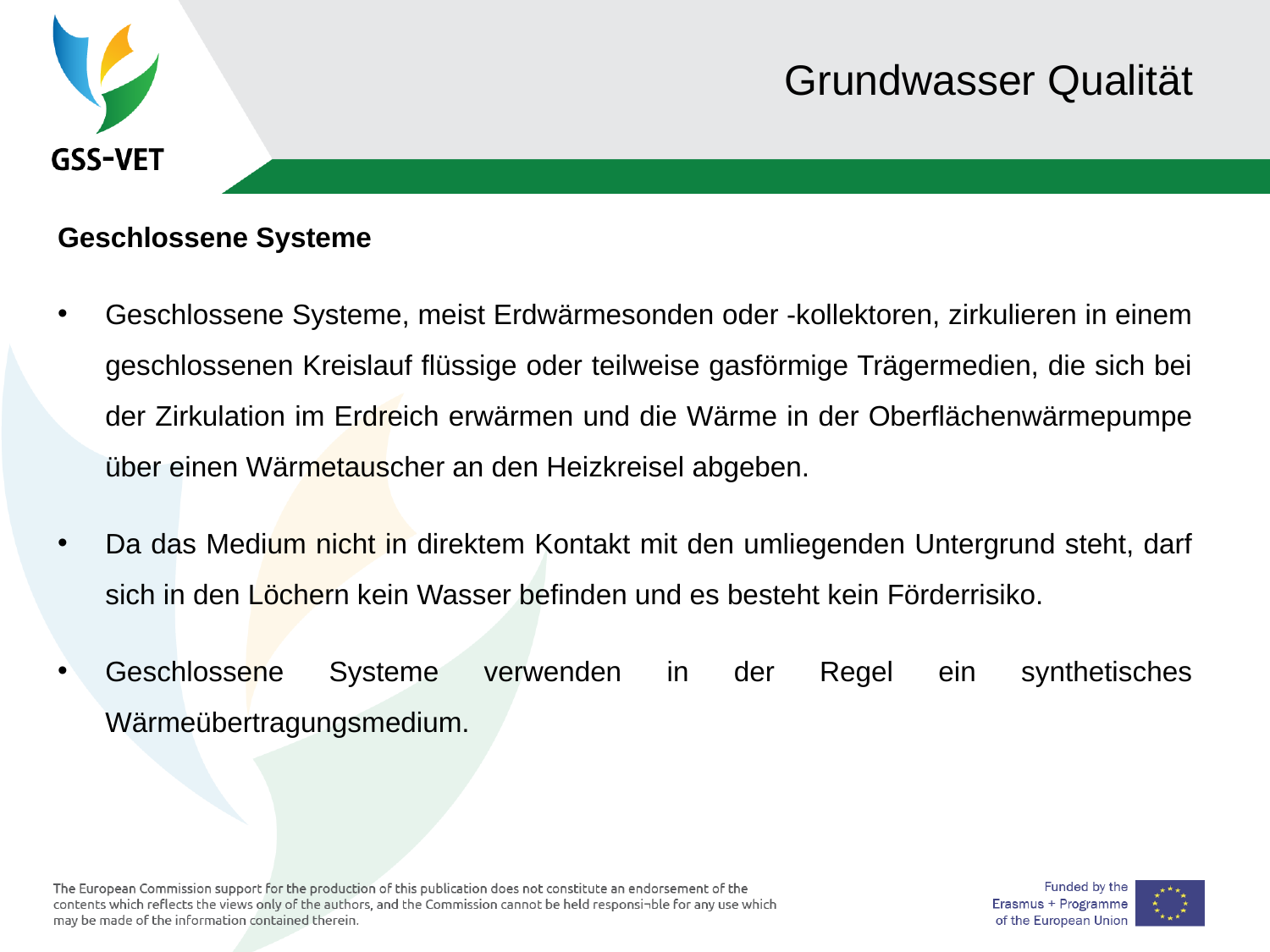

# Grundwasser Qualität
Geschlossene Systeme
Geschlossene Systeme, meist Erdwärmesonden oder -kollektoren, zirkulieren in einem geschlossenen Kreislauf flüssige oder teilweise gasförmige Trägermedien, die sich bei der Zirkulation im Erdreich erwärmen und die Wärme in der Oberflächenwärmepumpe über einen Wärmetauscher an den Heizkreisel abgeben.
Da das Medium nicht in direktem Kontakt mit den umliegenden Untergrund steht, darf sich in den Löchern kein Wasser befinden und es besteht kein Förderrisiko.
Geschlossene Systeme verwenden in der Regel ein synthetisches Wärmeübertragungsmedium.